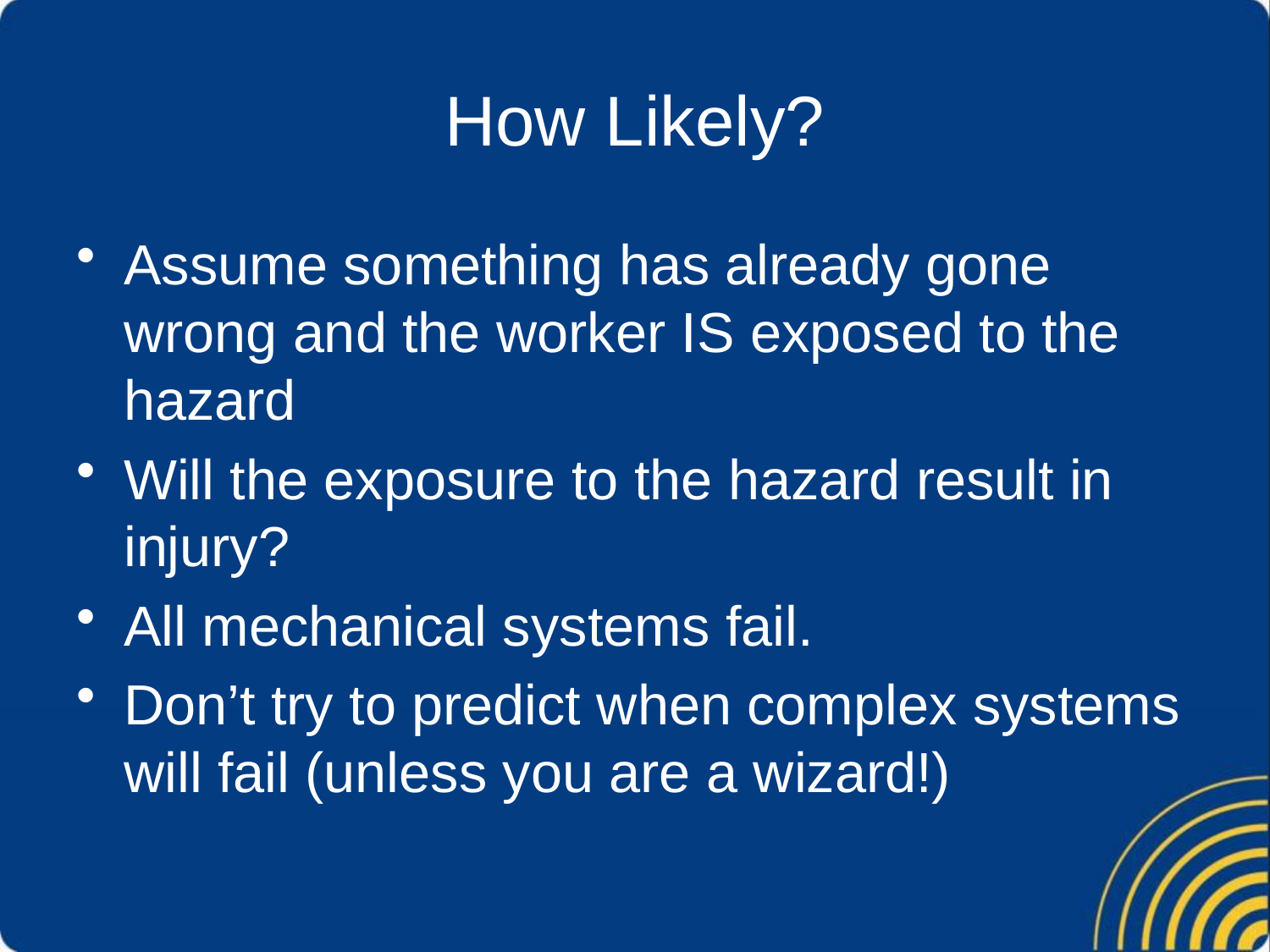

# How Likely?
Assume something has already gone wrong and the worker IS exposed to the hazard
Will the exposure to the hazard result in injury?
All mechanical systems fail.
Don’t try to predict when complex systems will fail (unless you are a wizard!)